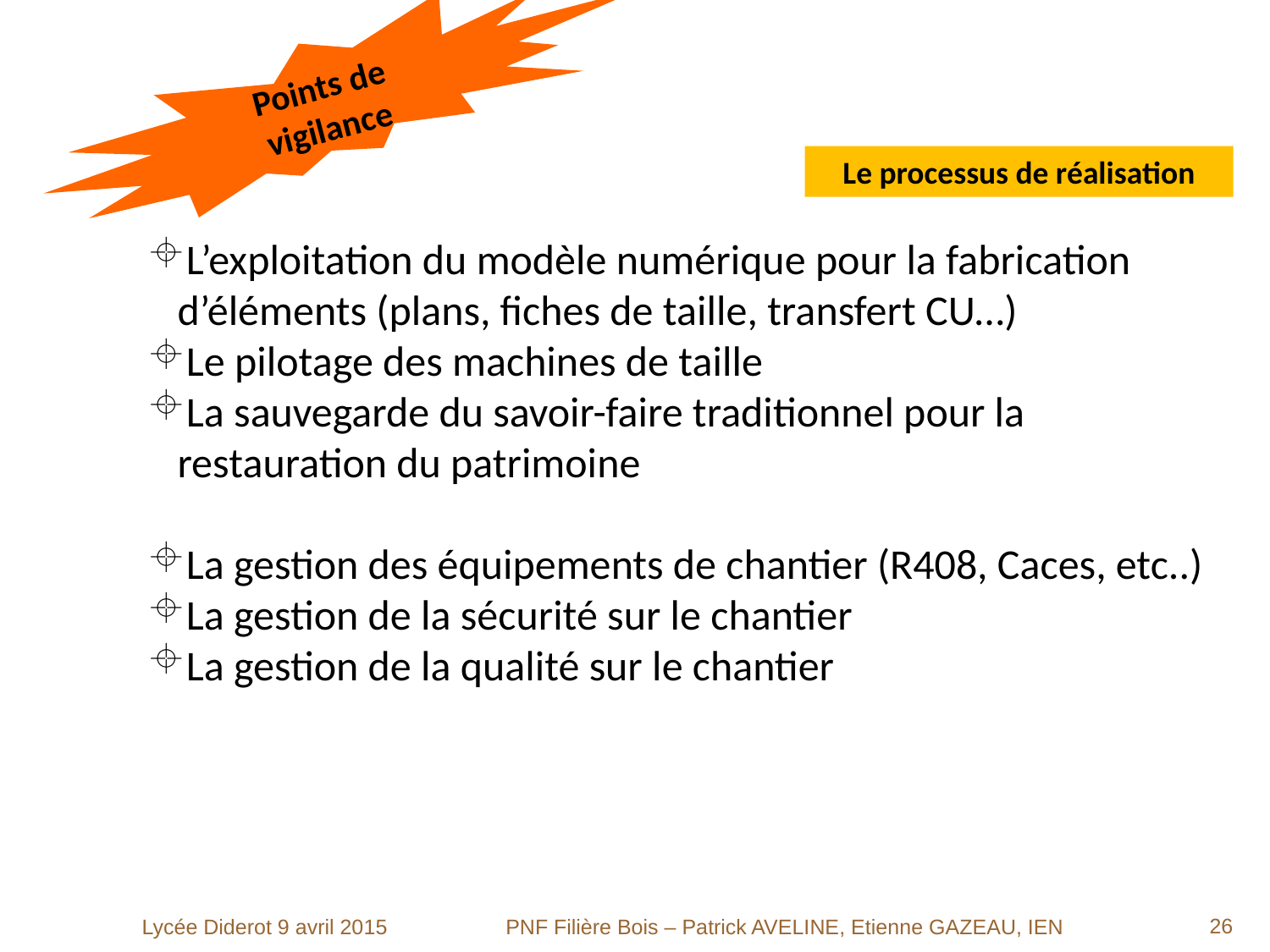

Points de vigilance
La charpente et la construction bois
Le processus de réalisation
L’exploitation du modèle numérique pour la fabrication d’éléments (plans, fiches de taille, transfert CU…)
Le pilotage des machines de taille
La sauvegarde du savoir-faire traditionnel pour la restauration du patrimoine

La gestion des équipements de chantier (R408, Caces, etc..)
La gestion de la sécurité sur le chantier
La gestion de la qualité sur le chantier

26
Lycée Diderot 9 avril 2015
PNF Filière Bois – Patrick AVELINE, Etienne GAZEAU, IEN